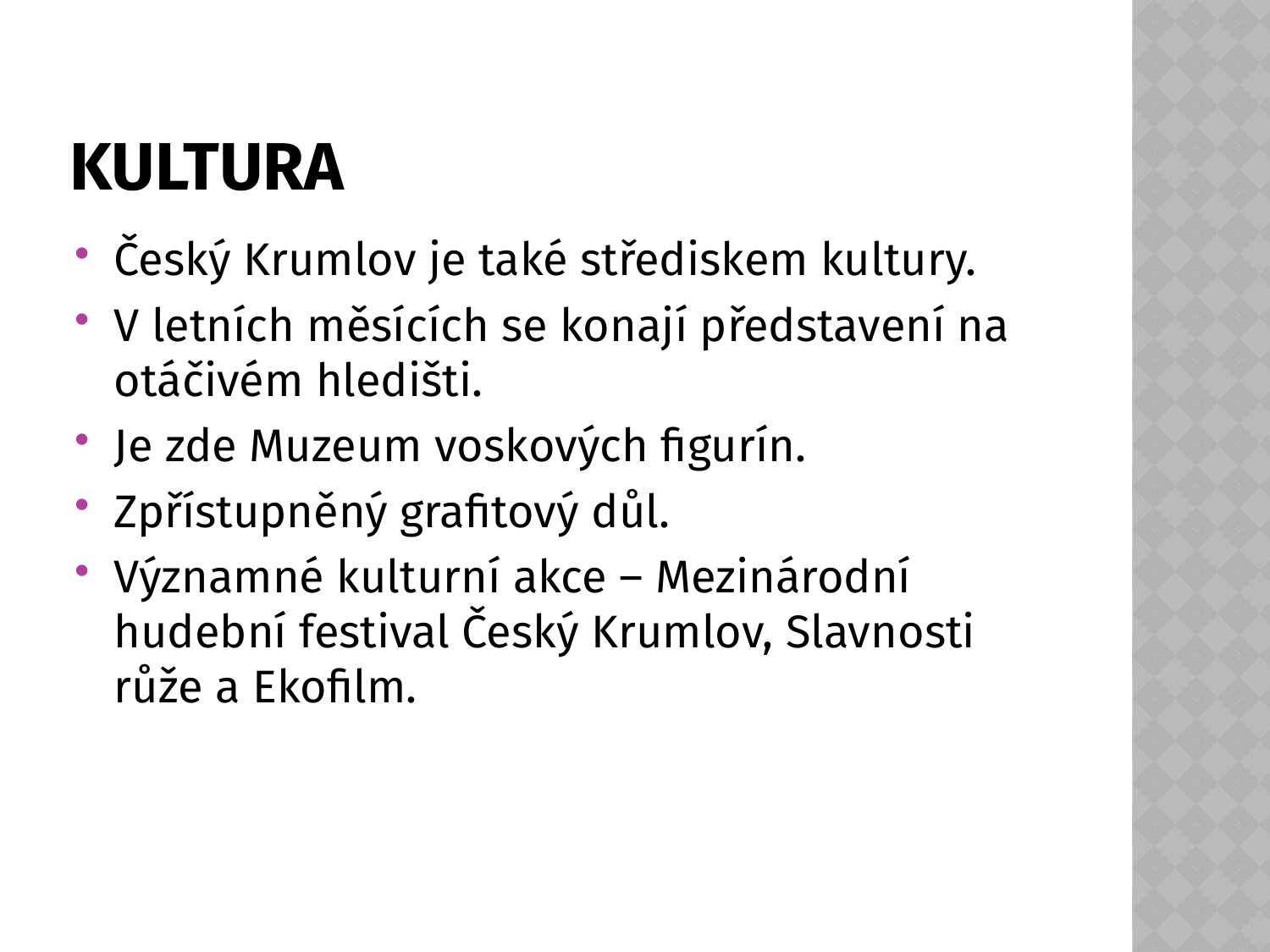

# kultura
Český Krumlov je také střediskem kultury.
V letních měsících se konají představení na otáčivém hledišti.
Je zde Muzeum voskových figurín.
Zpřístupněný grafitový důl.
Významné kulturní akce – Mezinárodní hudební festival Český Krumlov, Slavnosti růže a Ekofilm.